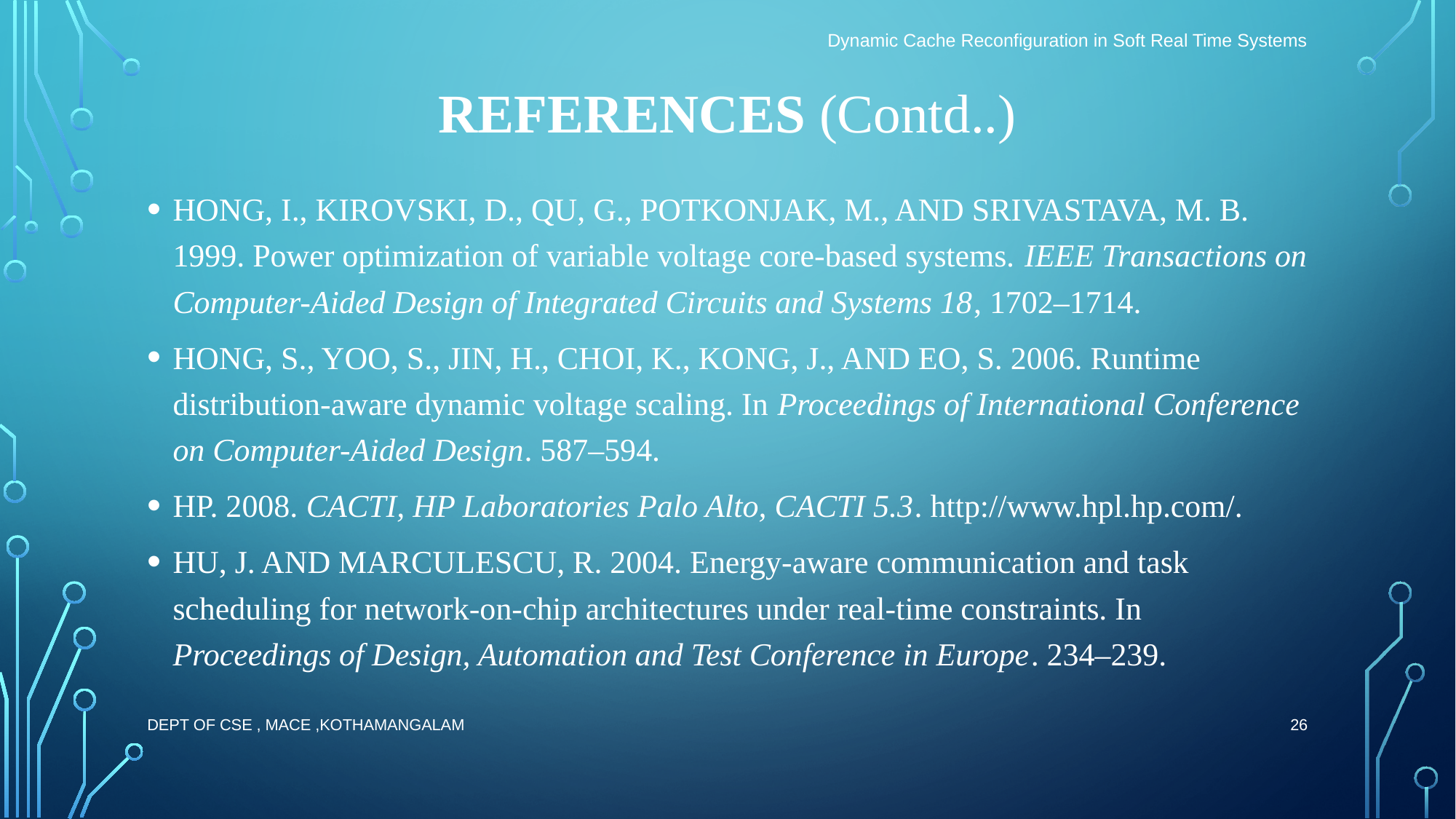

Dynamic Cache Reconfiguration in Soft Real Time Systems
# References (Contd..)
HONG, I., KIROVSKI, D., QU, G., POTKONJAK, M., AND SRIVASTAVA, M. B. 1999. Power optimization of variable voltage core-based systems. IEEE Transactions on Computer-Aided Design of Integrated Circuits and Systems 18, 1702–1714.
HONG, S., YOO, S., JIN, H., CHOI, K., KONG, J., AND EO, S. 2006. Runtime distribution-aware dynamic voltage scaling. In Proceedings of International Conference on Computer-Aided Design. 587–594.
HP. 2008. CACTI, HP Laboratories Palo Alto, CACTI 5.3. http://www.hpl.hp.com/.
HU, J. AND MARCULESCU, R. 2004. Energy-aware communication and task scheduling for network-on-chip architectures under real-time constraints. In Proceedings of Design, Automation and Test Conference in Europe. 234–239.

26
Dept of CSE , MACE ,Kothamangalam